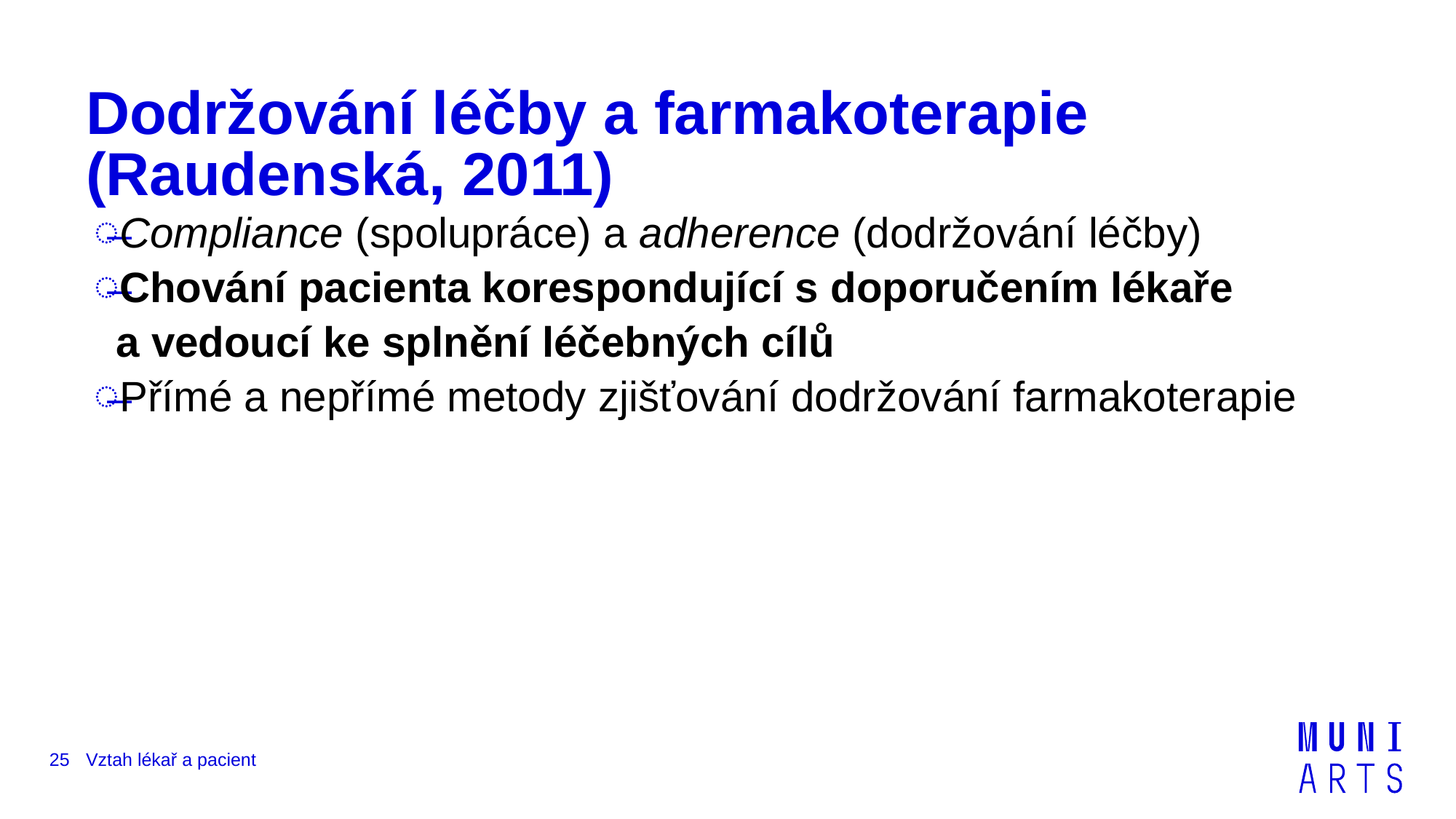

# Dodržování léčby a farmakoterapie (Raudenská, 2011)
Compliance (spolupráce) a adherence (dodržování léčby)
Chování pacienta korespondující s doporučením lékaře a vedoucí ke splnění léčebných cílů
Přímé a nepřímé metody zjišťování dodržování farmakoterapie
25
Vztah lékař a pacient